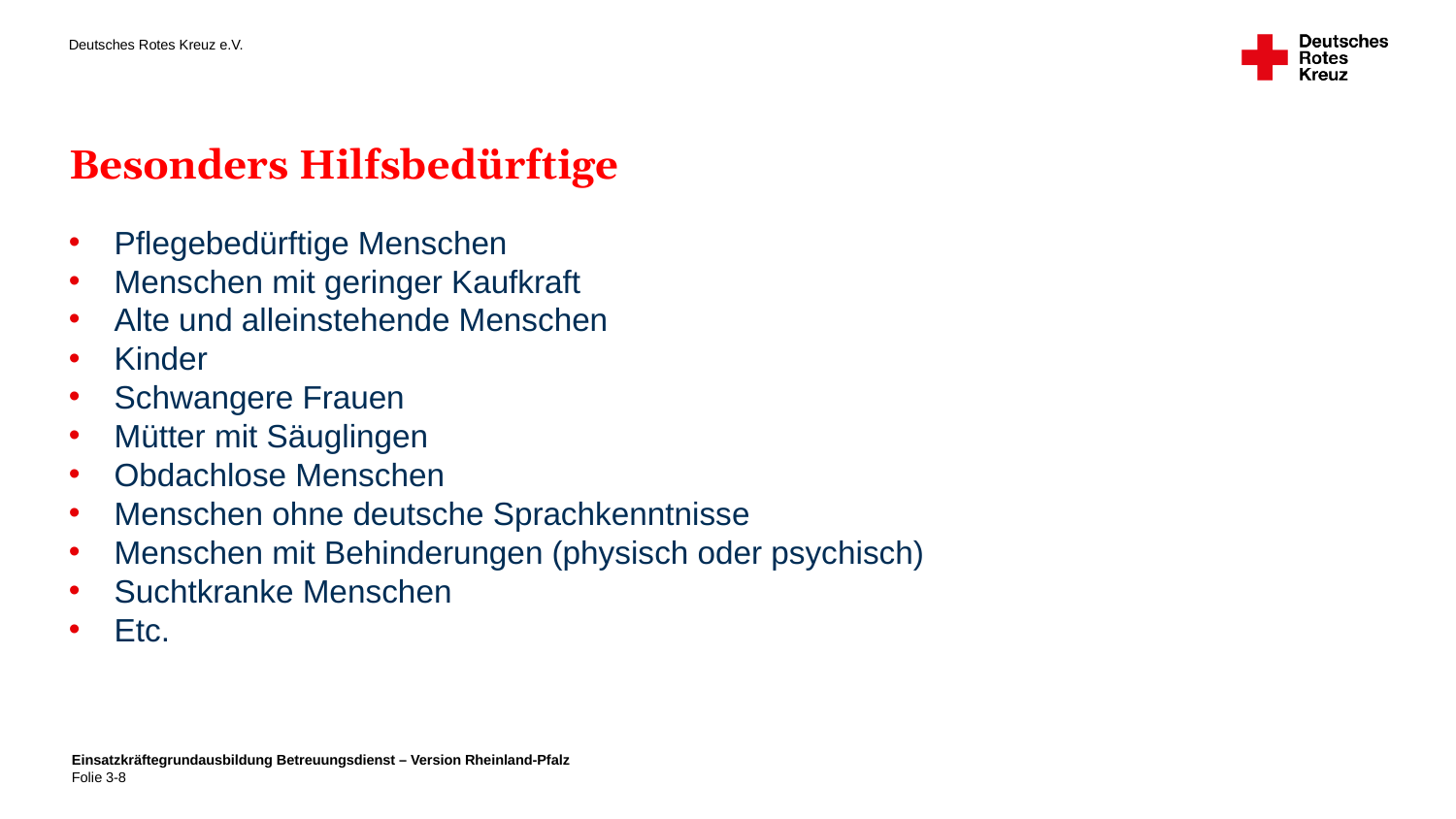

Besonders Hilfsbedürftige
Pflegebedürftige Menschen
Menschen mit geringer Kaufkraft
Alte und alleinstehende Menschen
Kinder
Schwangere Frauen
Mütter mit Säuglingen
Obdachlose Menschen
Menschen ohne deutsche Sprachkenntnisse
Menschen mit Behinderungen (physisch oder psychisch)
Suchtkranke Menschen
Etc.

Einsatzkräftegrundausbildung Betreuungsdienst – Version Rheinland-Pfalz
Folie 3-8